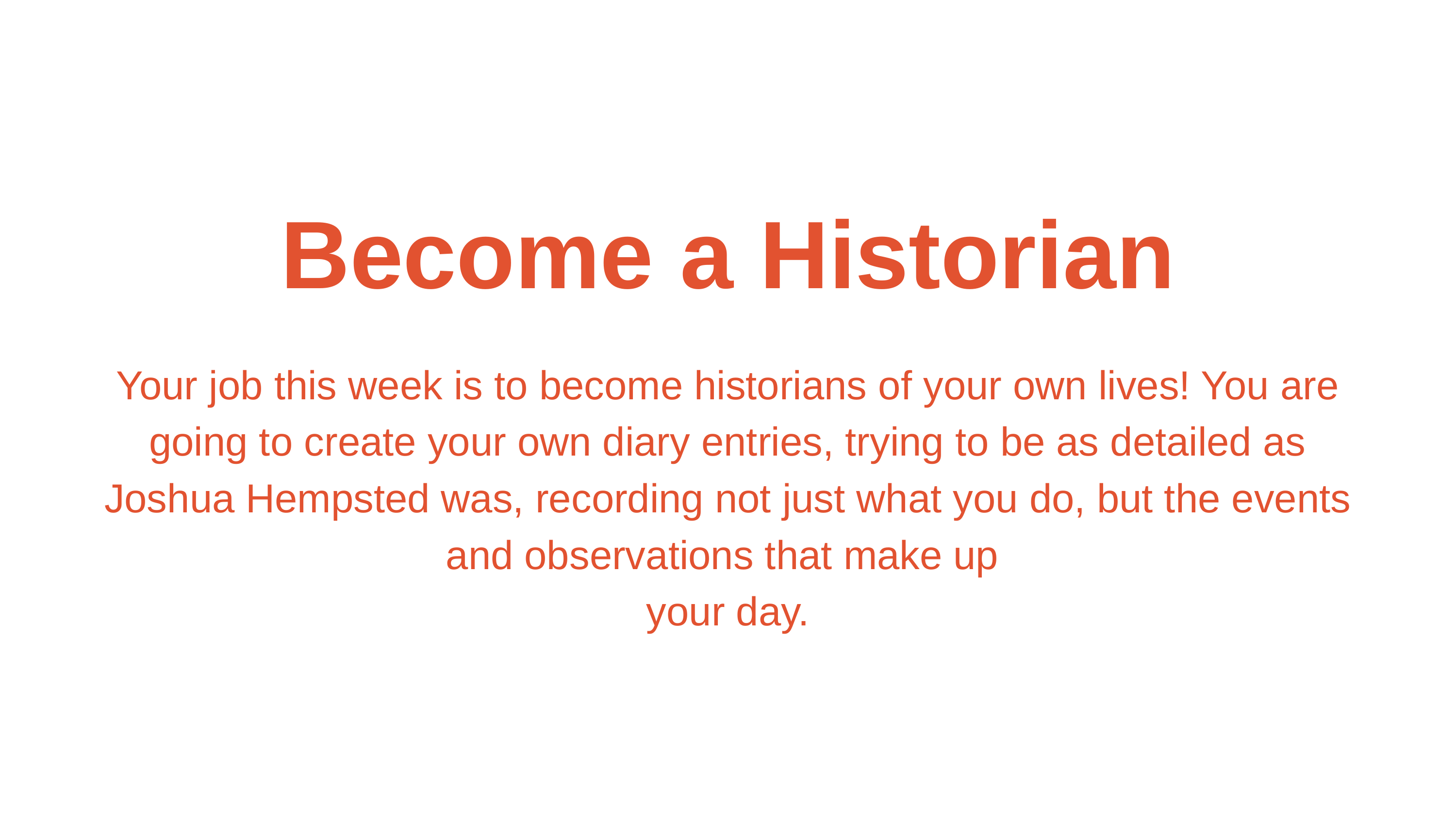

Become a Historian
Your job this week is to become historians of your own lives! You are going to create your own diary entries, trying to be as detailed as Joshua Hempsted was, recording not just what you do, but the events and observations that make up
your day.